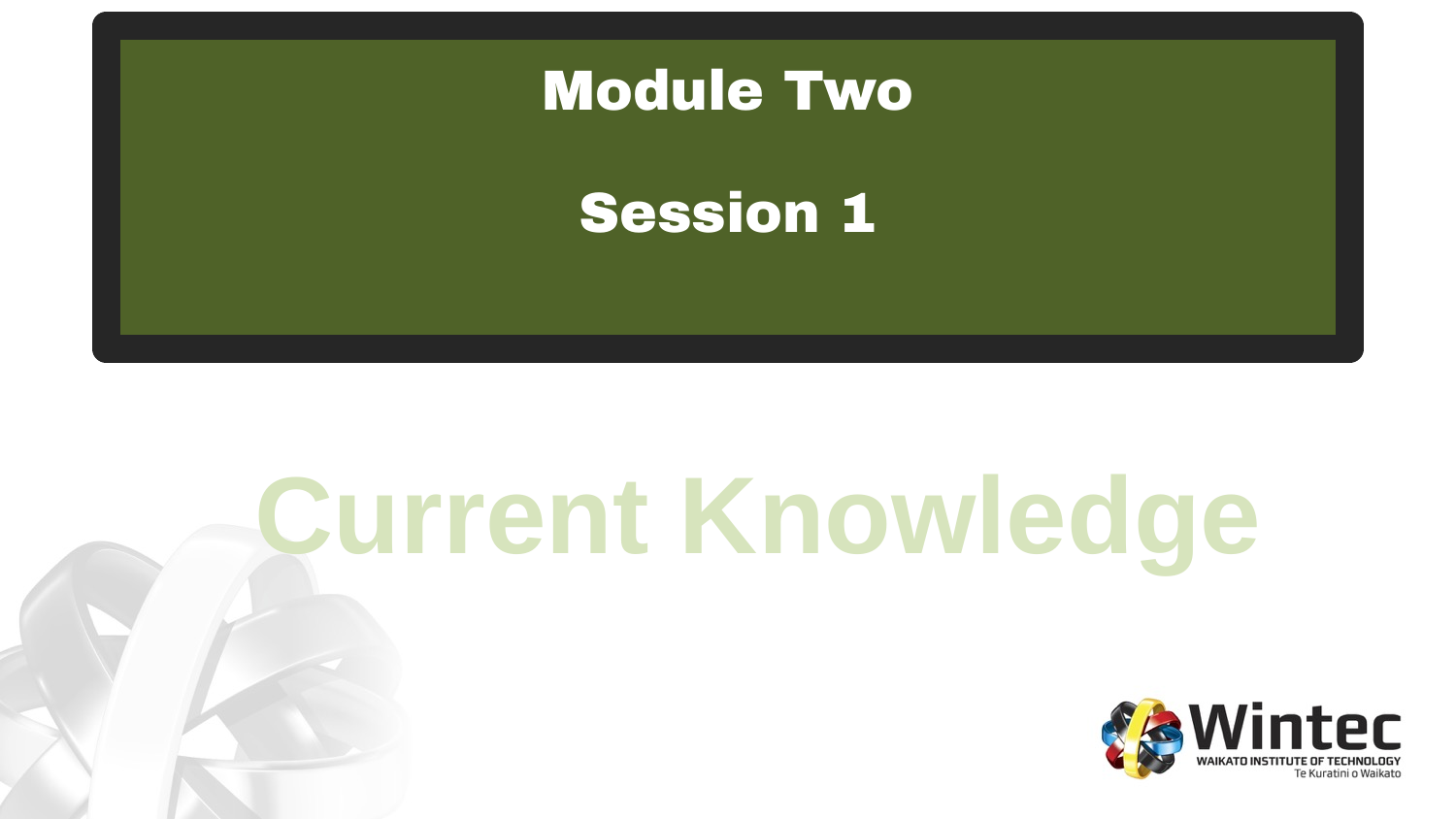

# Module Two Session 1
Current Knowledge